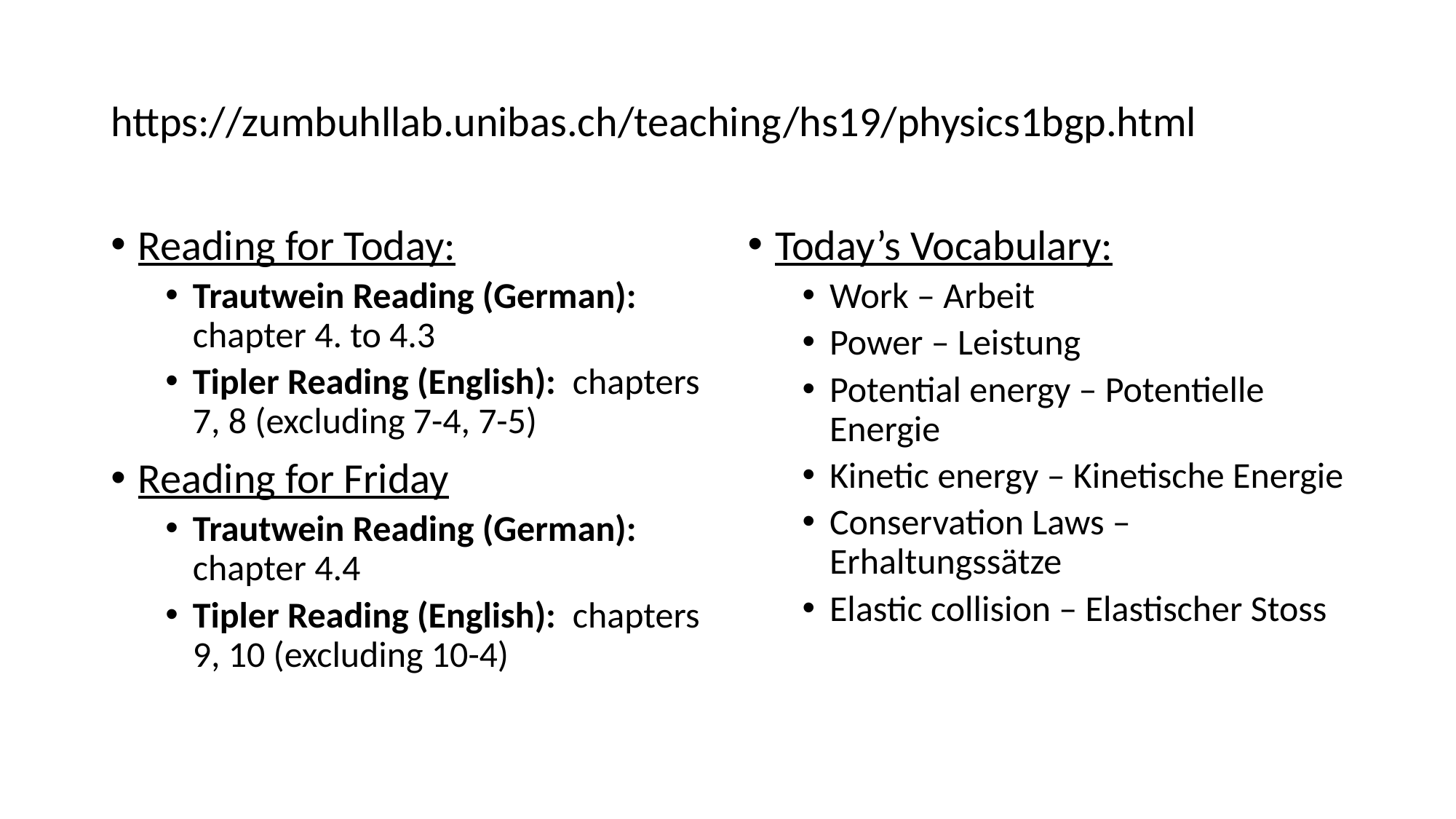

# https://zumbuhllab.unibas.ch/teaching/hs19/physics1bgp.html
Reading for Today:
Trautwein Reading (German): chapter 4. to 4.3
Tipler Reading (English):  chapters 7, 8 (excluding 7-4, 7-5)
Reading for Friday
Trautwein Reading (German): chapter 4.4
Tipler Reading (English):  chapters 9, 10 (excluding 10-4)
Today’s Vocabulary:
Work – Arbeit
Power – Leistung
Potential energy – Potentielle Energie
Kinetic energy – Kinetische Energie
Conservation Laws – Erhaltungssätze
Elastic collision – Elastischer Stoss